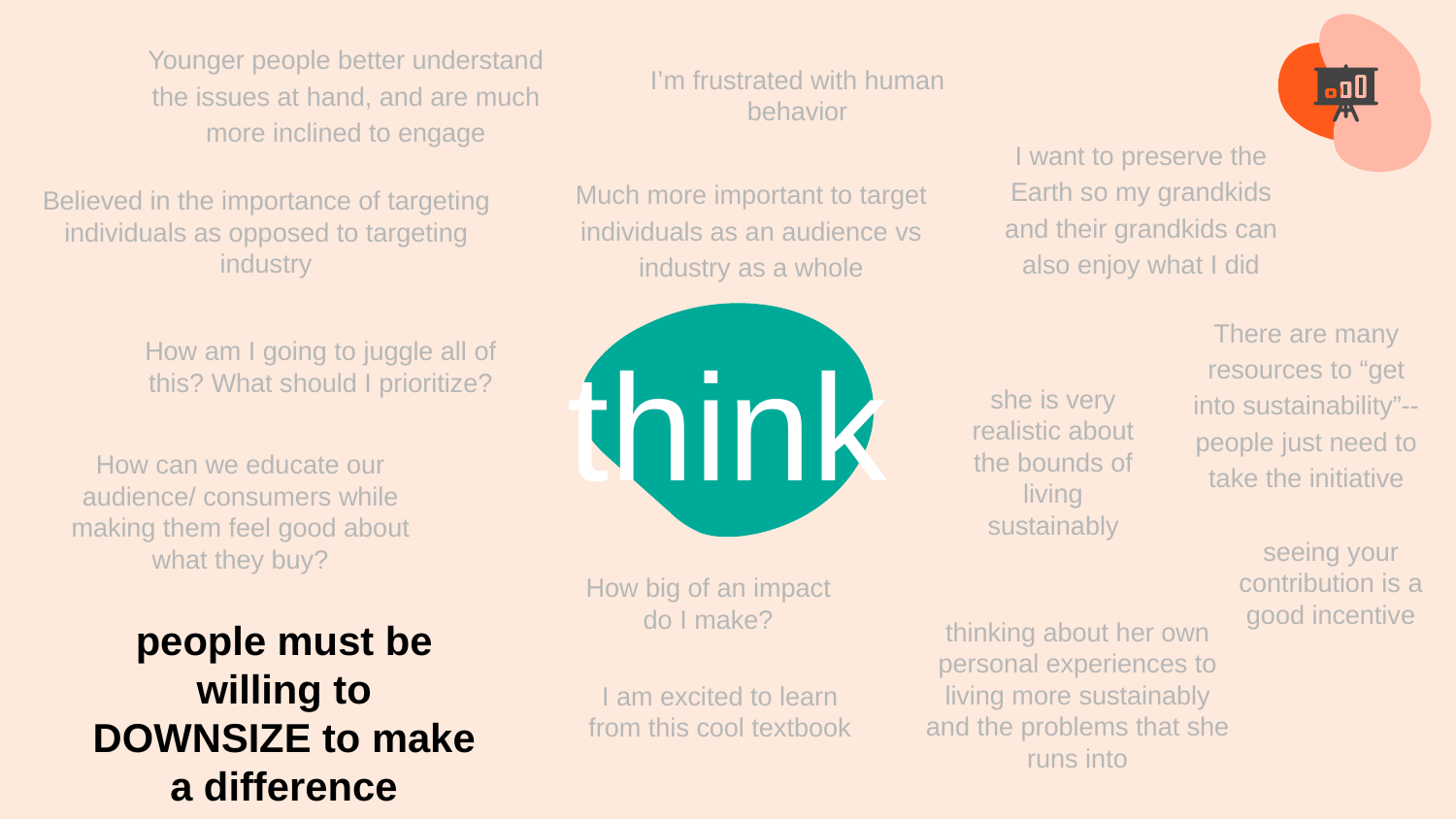

Younger people better understand the issues at hand, and are much more inclined to engage

I’m frustrated with human behavior

I want to preserve the Earth so my grandkids and their grandkids can also enjoy what I did
Much more important to target individuals as an audience vs industry as a whole
Believed in the importance of targeting individuals as opposed to targeting industry

There are many resources to “get into sustainability”-- people just need to take the initiative
think
How am I going to juggle all of this? What should I prioritize?

she is very realistic about the bounds of living sustainably
How can we educate our audience/ consumers while making them feel good about what they buy?
seeing your contribution is a good incentive
How big of an impact do I make?
people must be willing to DOWNSIZE to make a difference
thinking about her own personal experiences to living more sustainably and the problems that she runs into
I am excited to learn from this cool textbook